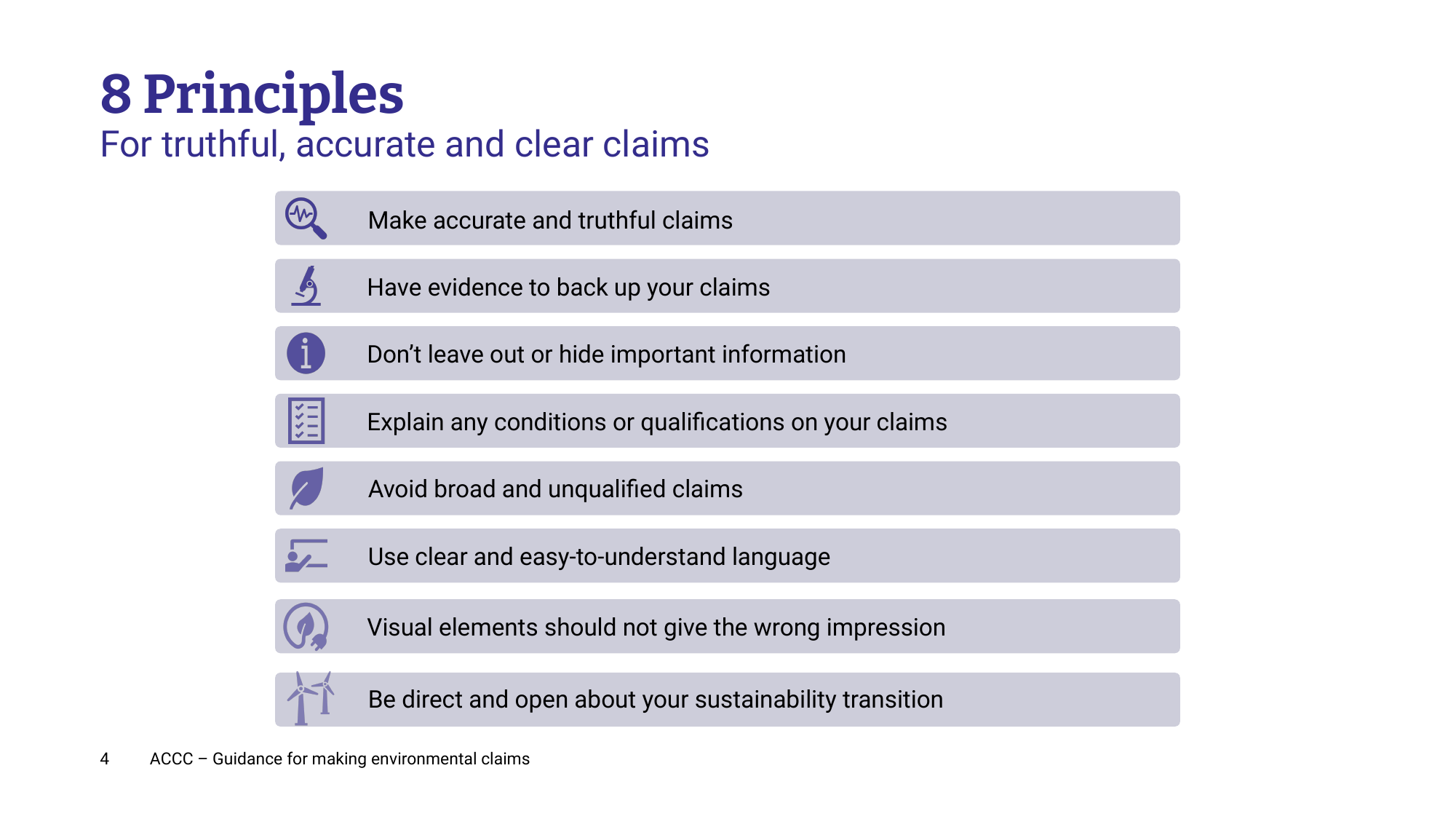

# 8 Principles For truthful, accurate and clear claims
Make accurate and truthful claims
Have evidence to back up your claims
Don’t leave out or hide important information
Explain any conditions or qualifications on your claims
Avoid broad and unqualified claims
Use clear and easy-to-understand language
Visual elements should not give the wrong impression
Be direct and open about your sustainability transition
4
ACCC – Guidance for making environmental claims